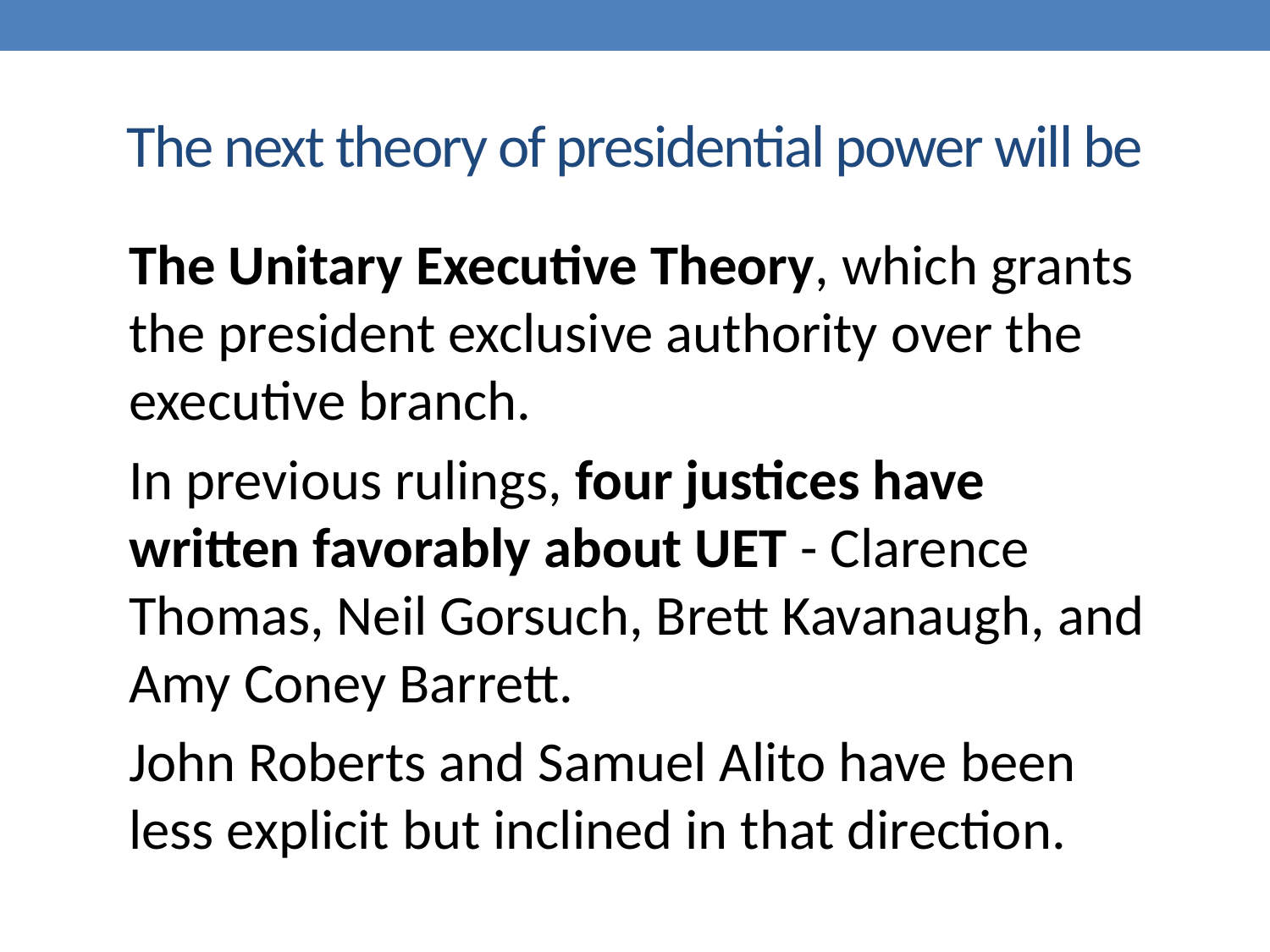

# The next theory of presidential power will be
The Unitary Executive Theory, which grants the president exclusive authority over the executive branch.
In previous rulings, four justices have written favorably about UET - Clarence Thomas, Neil Gorsuch, Brett Kavanaugh, and Amy Coney Barrett.
John Roberts and Samuel Alito have been less explicit but inclined in that direction.